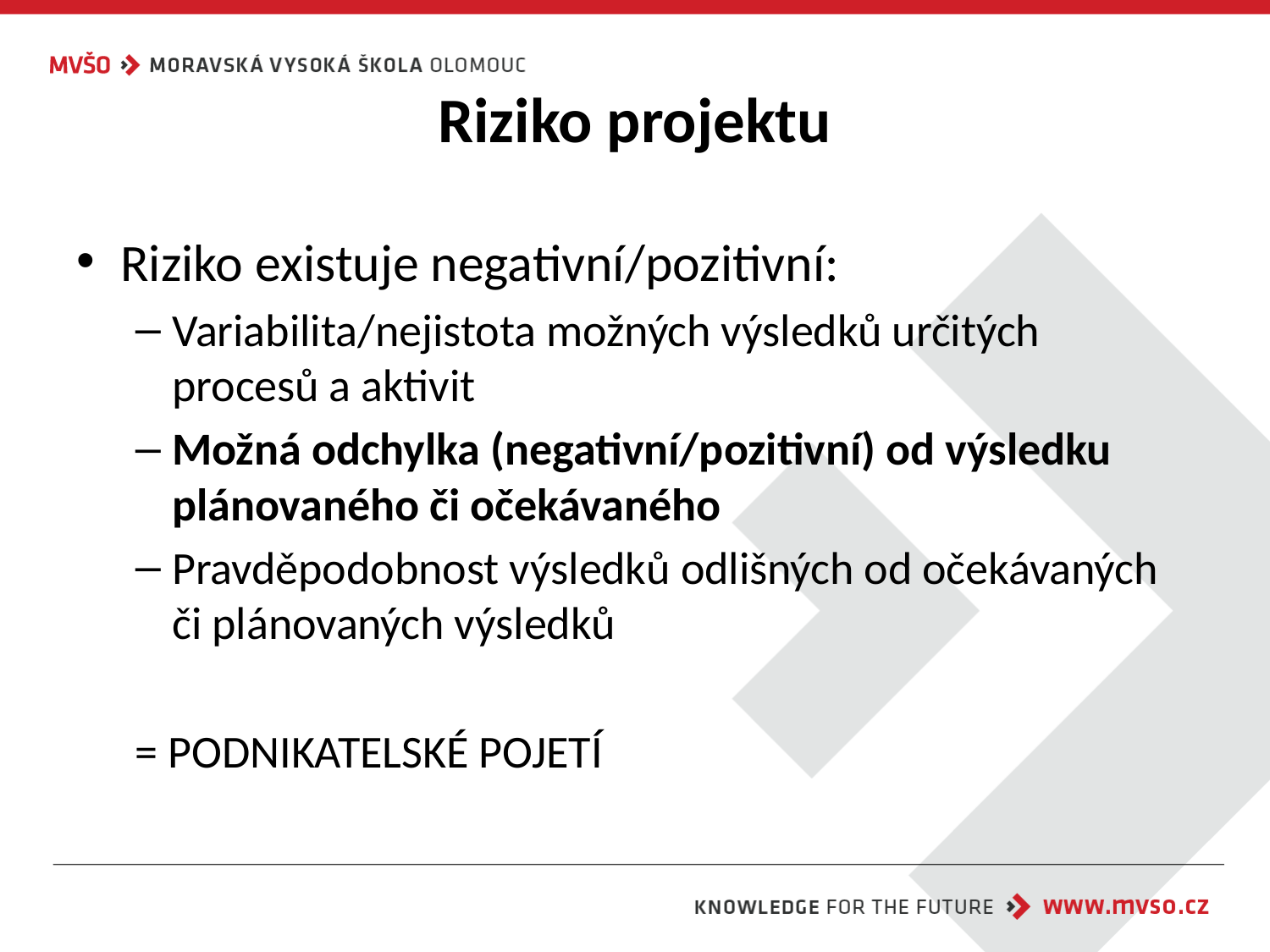

# Riziko projektu
Riziko existuje negativní/pozitivní:
Variabilita/nejistota možných výsledků určitých procesů a aktivit
Možná odchylka (negativní/pozitivní) od výsledku plánovaného či očekávaného
Pravděpodobnost výsledků odlišných od očekávaných či plánovaných výsledků

= PODNIKATELSKÉ POJETÍ